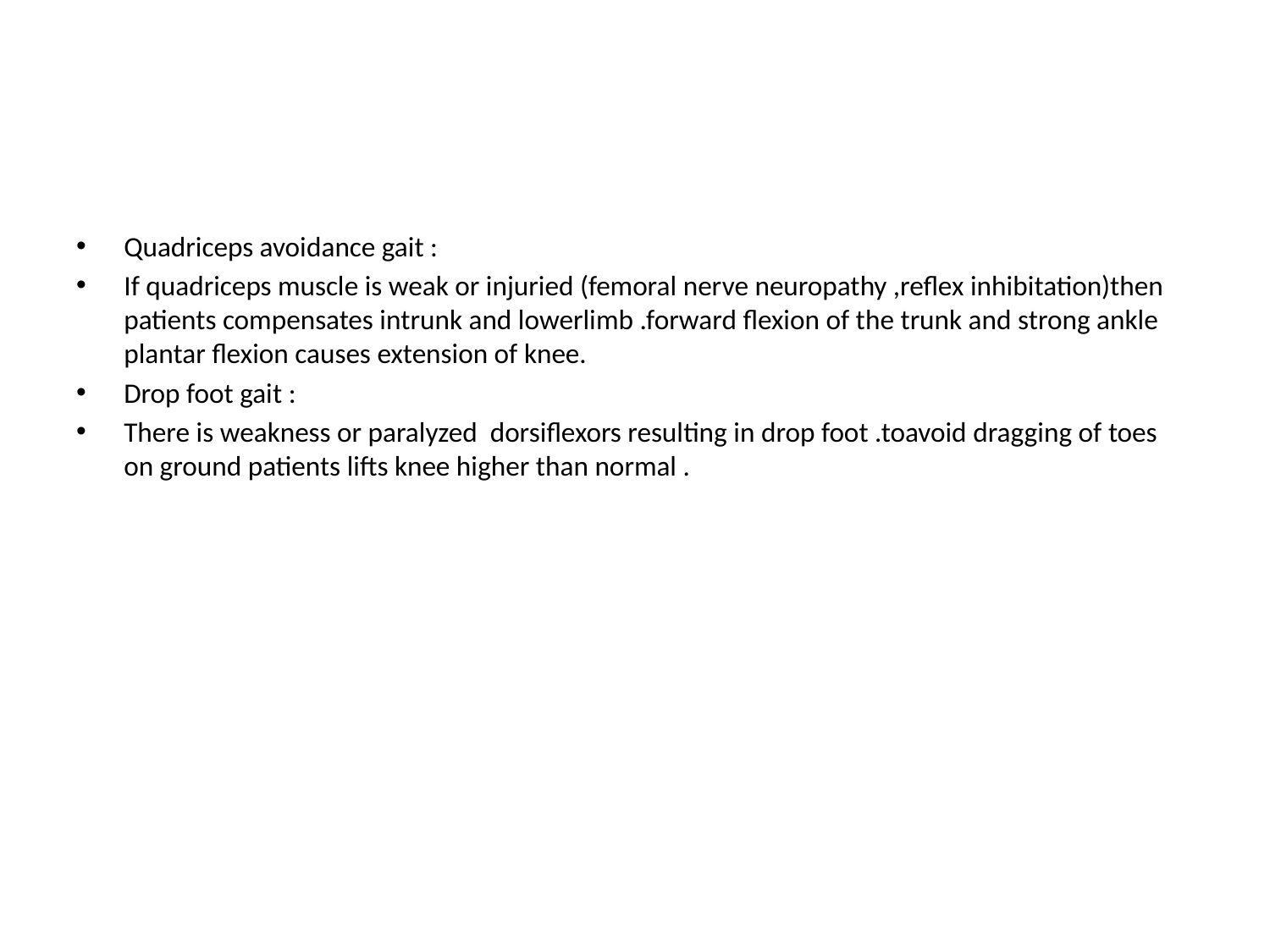

#
Quadriceps avoidance gait :
If quadriceps muscle is weak or injuried (femoral nerve neuropathy ,reflex inhibitation)then patients compensates intrunk and lowerlimb .forward flexion of the trunk and strong ankle plantar flexion causes extension of knee.
Drop foot gait :
There is weakness or paralyzed  dorsiflexors resulting in drop foot .toavoid dragging of toes on ground patients lifts knee higher than normal .